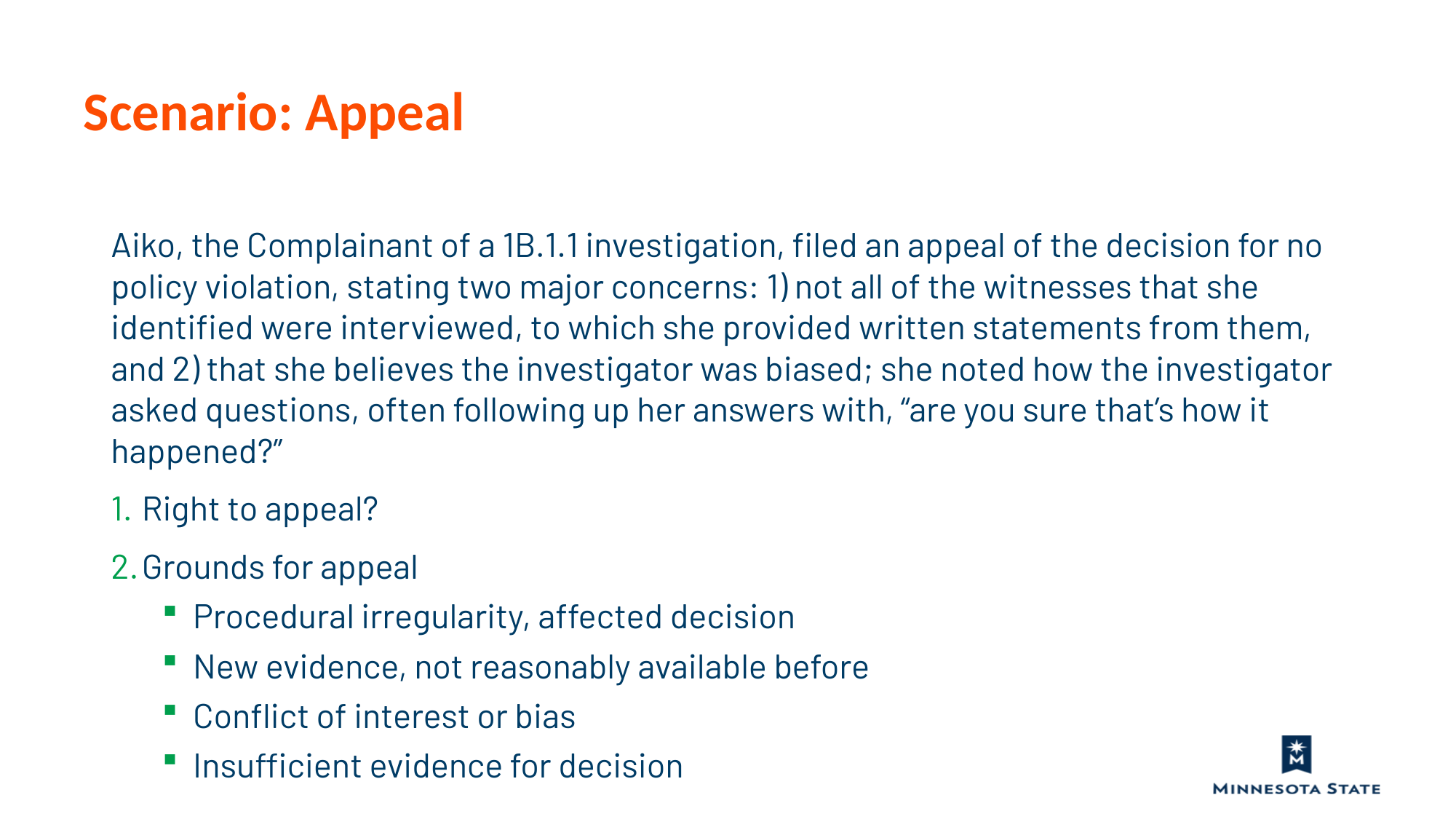

Scenario: Appeal
Aiko, the Complainant of a 1B.1.1 investigation, filed an appeal of the decision for no policy violation, stating two major concerns: 1) not all of the witnesses that she identified were interviewed, to which she provided written statements from them, and 2) that she believes the investigator was biased; she noted how the investigator asked questions, often following up her answers with, “are you sure that’s how it happened?”
Right to appeal?
Grounds for appeal
Procedural irregularity, affected decision
New evidence, not reasonably available before
Conflict of interest or bias
Insufficient evidence for decision